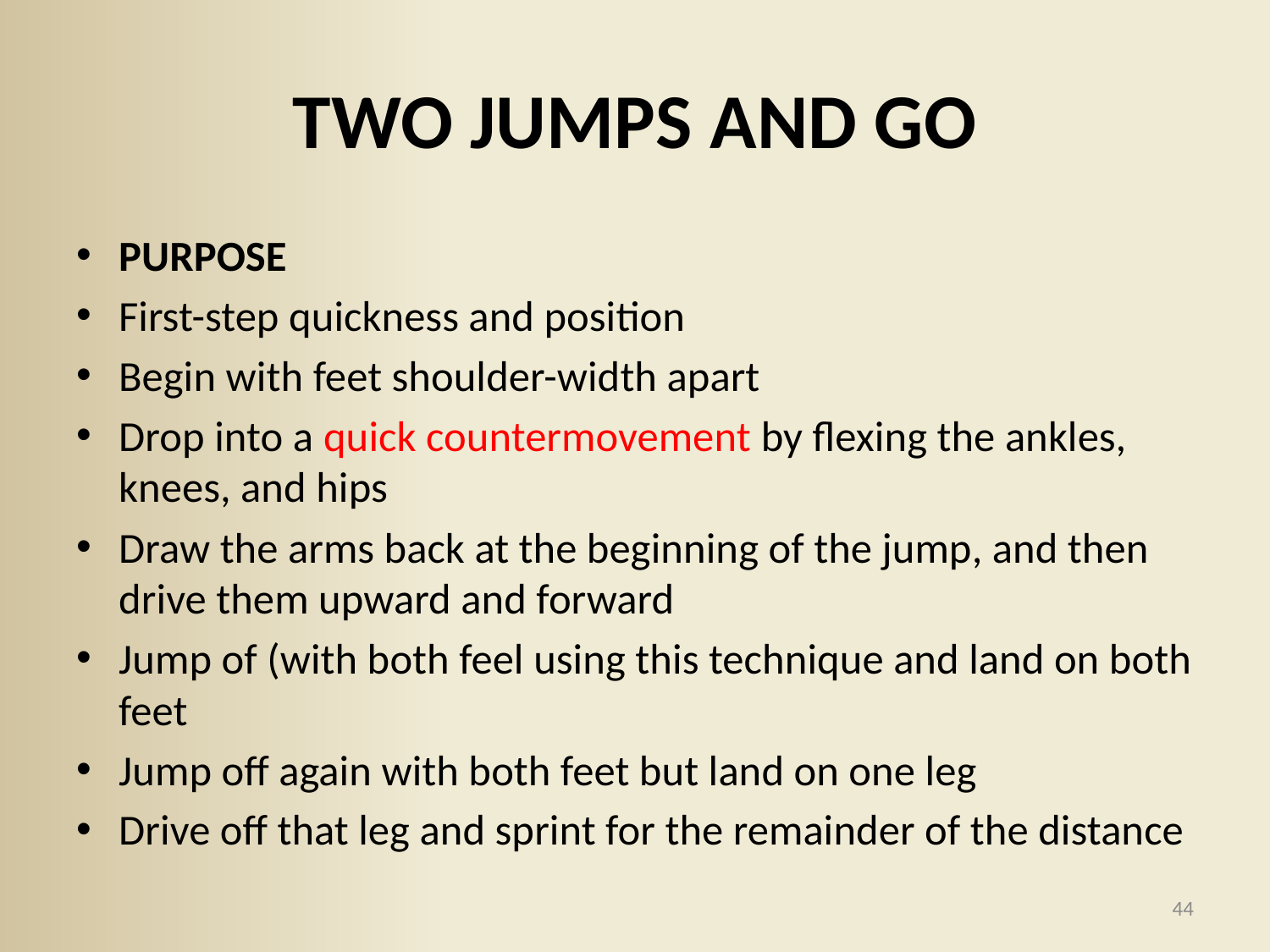

# TWO JUMPS AND GO
PURPOSE
First-step quickness and position
Begin with feet shoulder-width apart
Drop into a quick countermovement by flexing the ankles, knees, and hips
Draw the arms back at the beginning of the jump, and then drive them upward and forward
Jump of (with both feel using this technique and land on both feet
Jump off again with both feet but land on one leg
Drive off that leg and sprint for the remainder of the distance

44